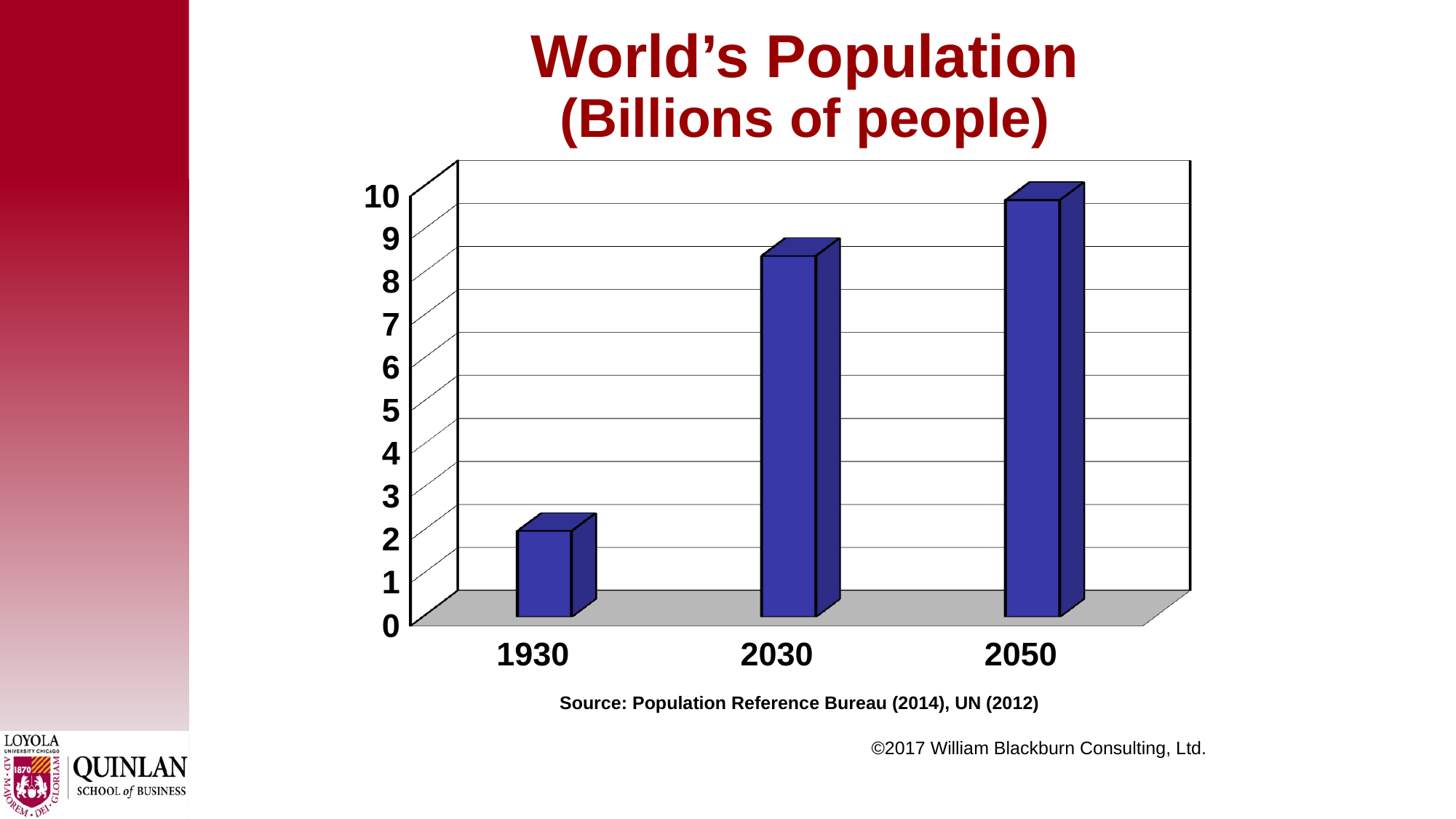

World’s Population
(Billions of people)

[unsupported chart]

Source: Population Reference Bureau (2014), UN (2012)
©2017 William Blackburn Consulting, Ltd.